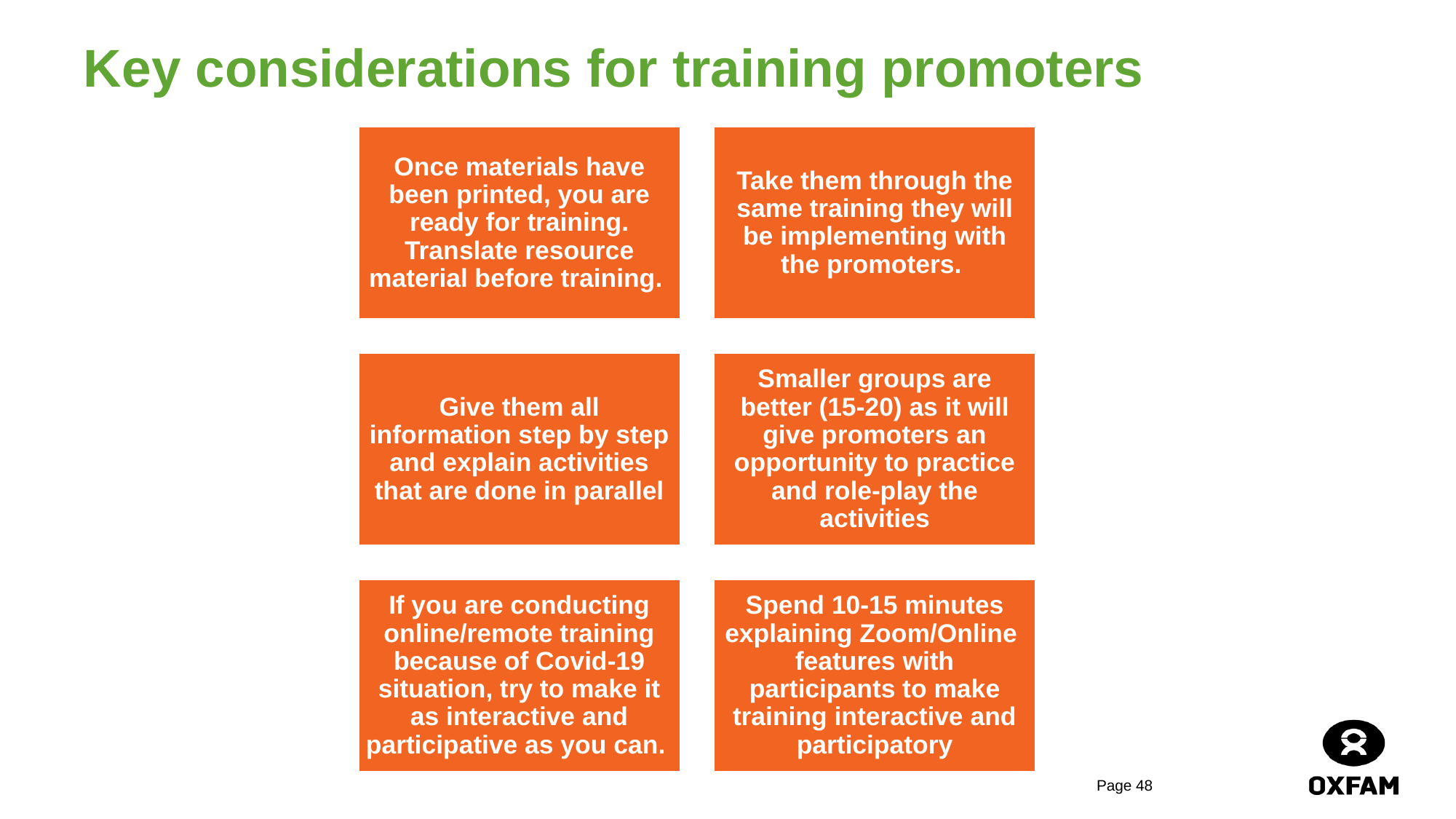

# Key considerations for training promoters
Once materials have been printed, you are ready for training. Translate resource material before training.
Take them through the same training they will be implementing with the promoters.
Give them all information step by step and explain activities that are done in parallel
Smaller groups are better (15-20) as it will give promoters an opportunity to practice and role-play the activities
If you are conducting online/remote training because of Covid-19 situation, try to make it as interactive and participative as you can.
Spend 10-15 minutes explaining Zoom/Online  features with participants to make training interactive and participatory